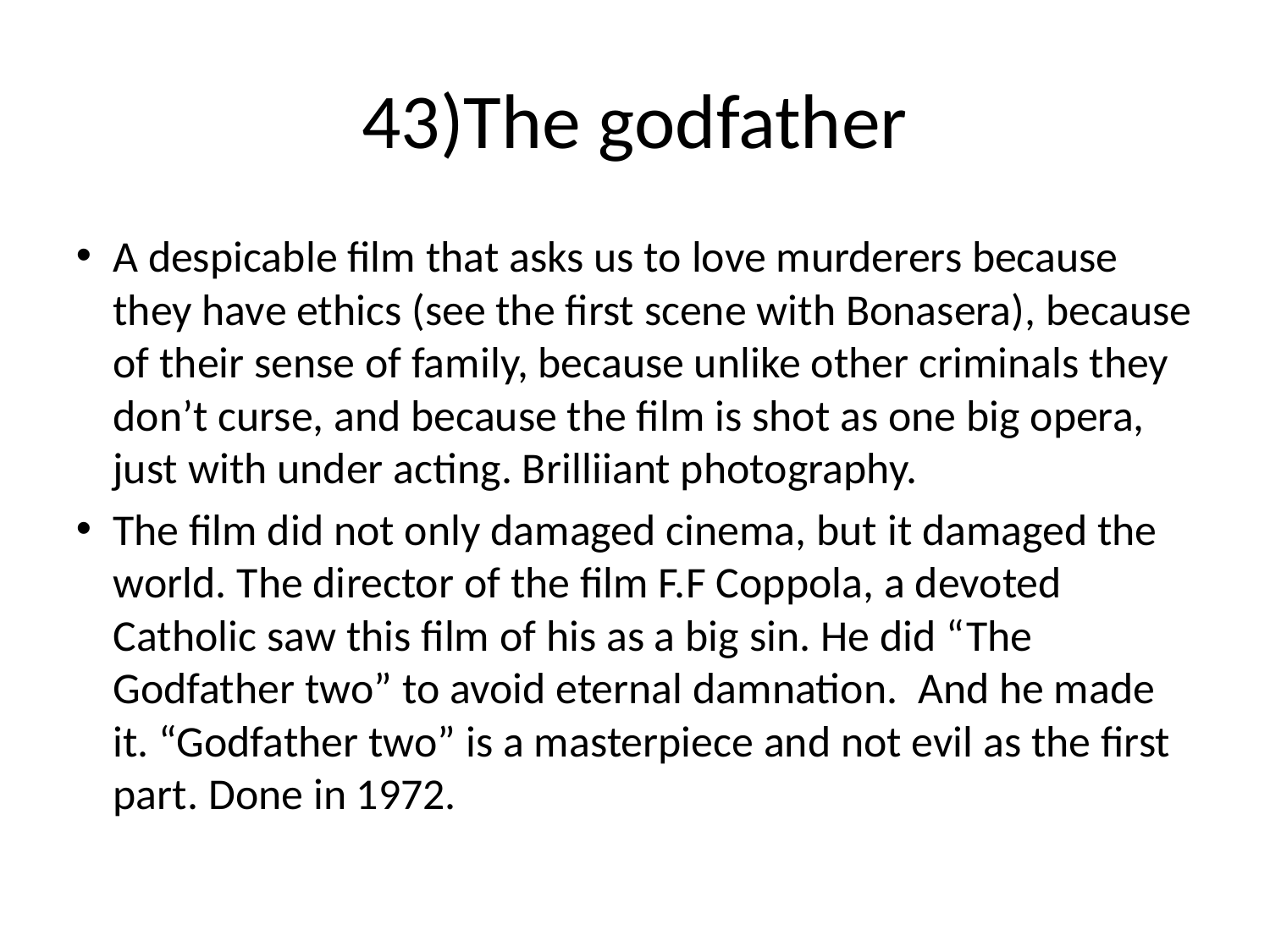

43)The godfather
A despicable film that asks us to love murderers because they have ethics (see the first scene with Bonasera), because of their sense of family, because unlike other criminals they don’t curse, and because the film is shot as one big opera, just with under acting. Brilliiant photography.
The film did not only damaged cinema, but it damaged the world. The director of the film F.F Coppola, a devoted Catholic saw this film of his as a big sin. He did “The Godfather two” to avoid eternal damnation.  And he made it. “Godfather two” is a masterpiece and not evil as the first part. Done in 1972.